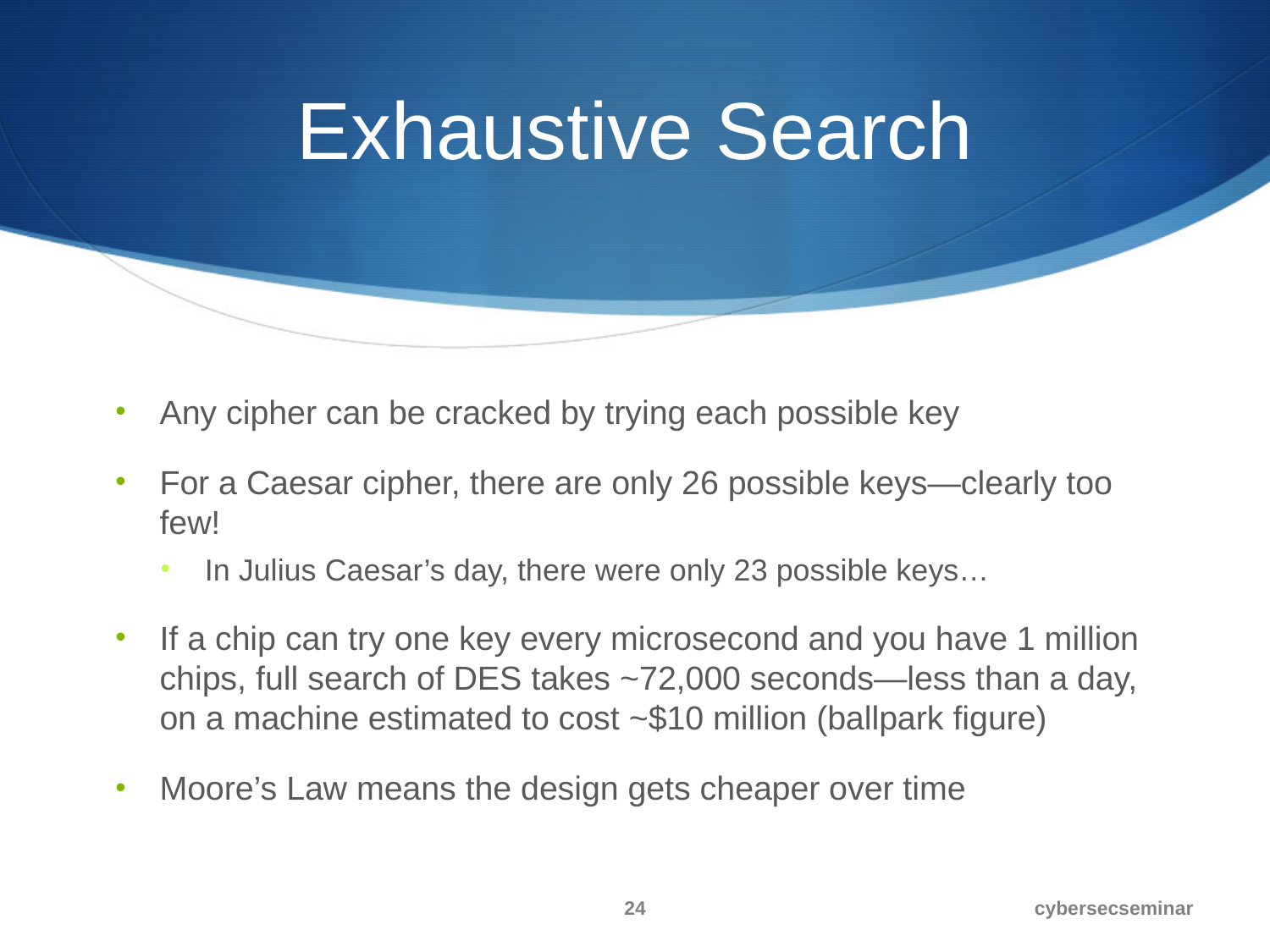

# Exhaustive Search
Any cipher can be cracked by trying each possible key
For a Caesar cipher, there are only 26 possible keys—clearly too few!
In Julius Caesar’s day, there were only 23 possible keys…
If a chip can try one key every microsecond and you have 1 million chips, full search of DES takes ~72,000 seconds—less than a day, on a machine estimated to cost ~$10 million (ballpark figure)
Moore’s Law means the design gets cheaper over time

24
cybersecseminar